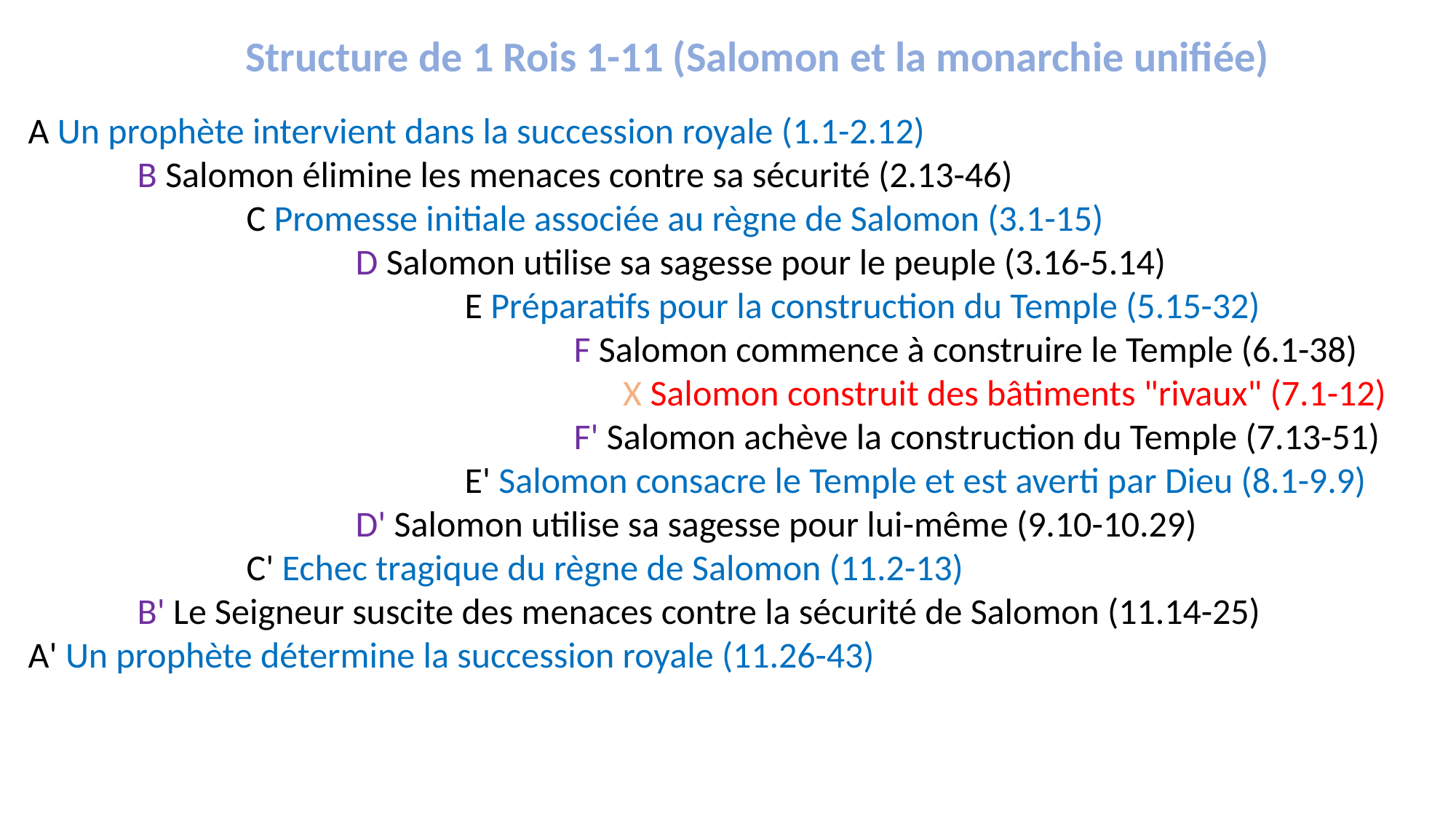

Structure de 1 Rois 1-11 (Salomon et la monarchie unifiée)
A Un prophète intervient dans la succession royale (1.1-2.12)
	B Salomon élimine les menaces contre sa sécurité (2.13-46)
		C Promesse initiale associée au règne de Salomon (3.1-15)
			D Salomon utilise sa sagesse pour le peuple (3.16-5.14)
				E Préparatifs pour la construction du Temple (5.15-32)
					F Salomon commence à construire le Temple (6.1-38)
					      X Salomon construit des bâtiments "rivaux" (7.1-12)
					F' Salomon achève la construction du Temple (7.13-51)
				E' Salomon consacre le Temple et est averti par Dieu (8.1-9.9)
			D' Salomon utilise sa sagesse pour lui-même (9.10-10.29)
		C' Echec tragique du règne de Salomon (11.2-13)
	B' Le Seigneur suscite des menaces contre la sécurité de Salomon (11.14-25)
A' Un prophète détermine la succession royale (11.26-43)